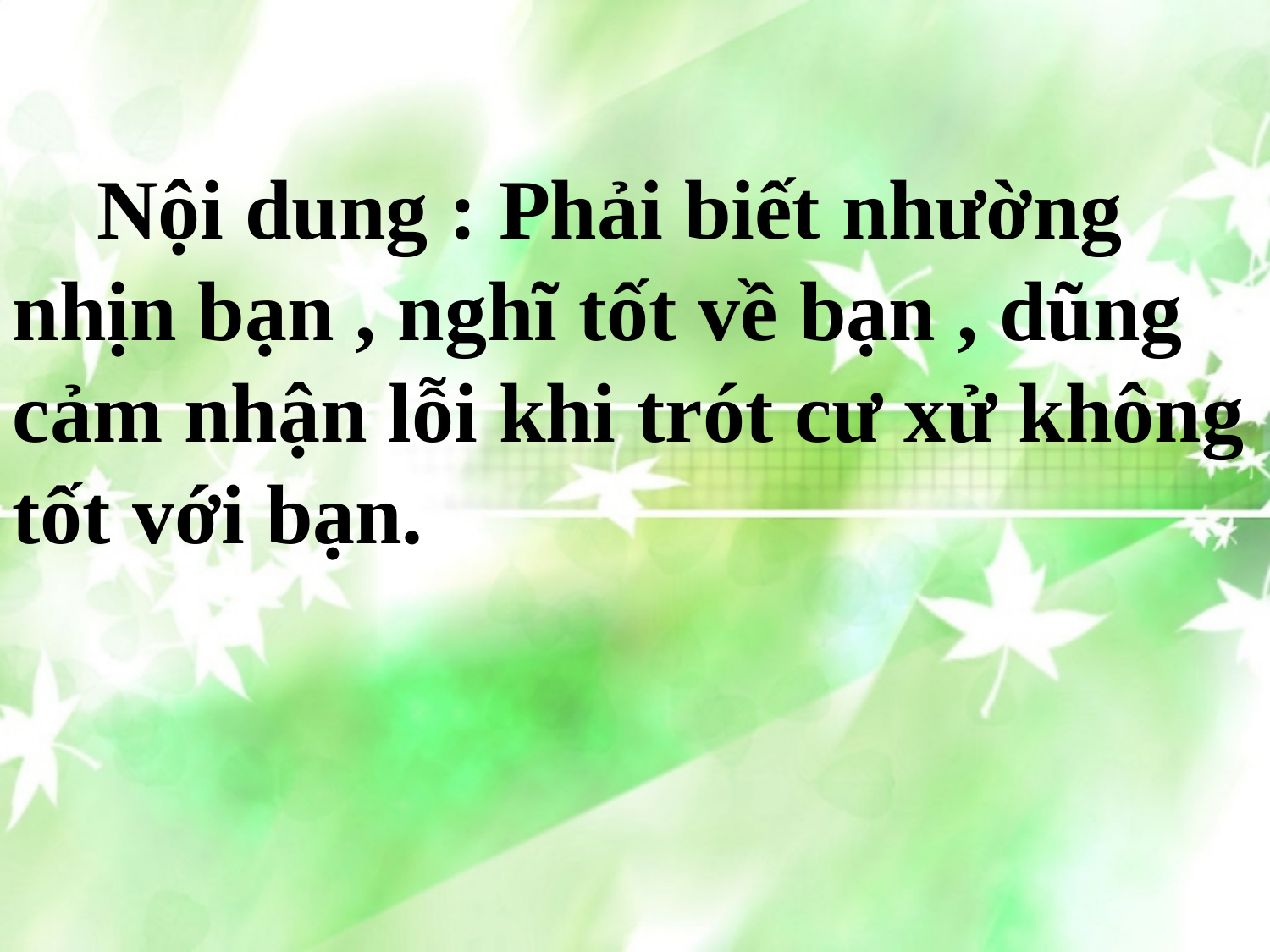

Nội dung : Phải biết nhường nhịn bạn , nghĩ tốt về bạn , dũng cảm nhận lỗi khi trót cư xử không tốt với bạn.